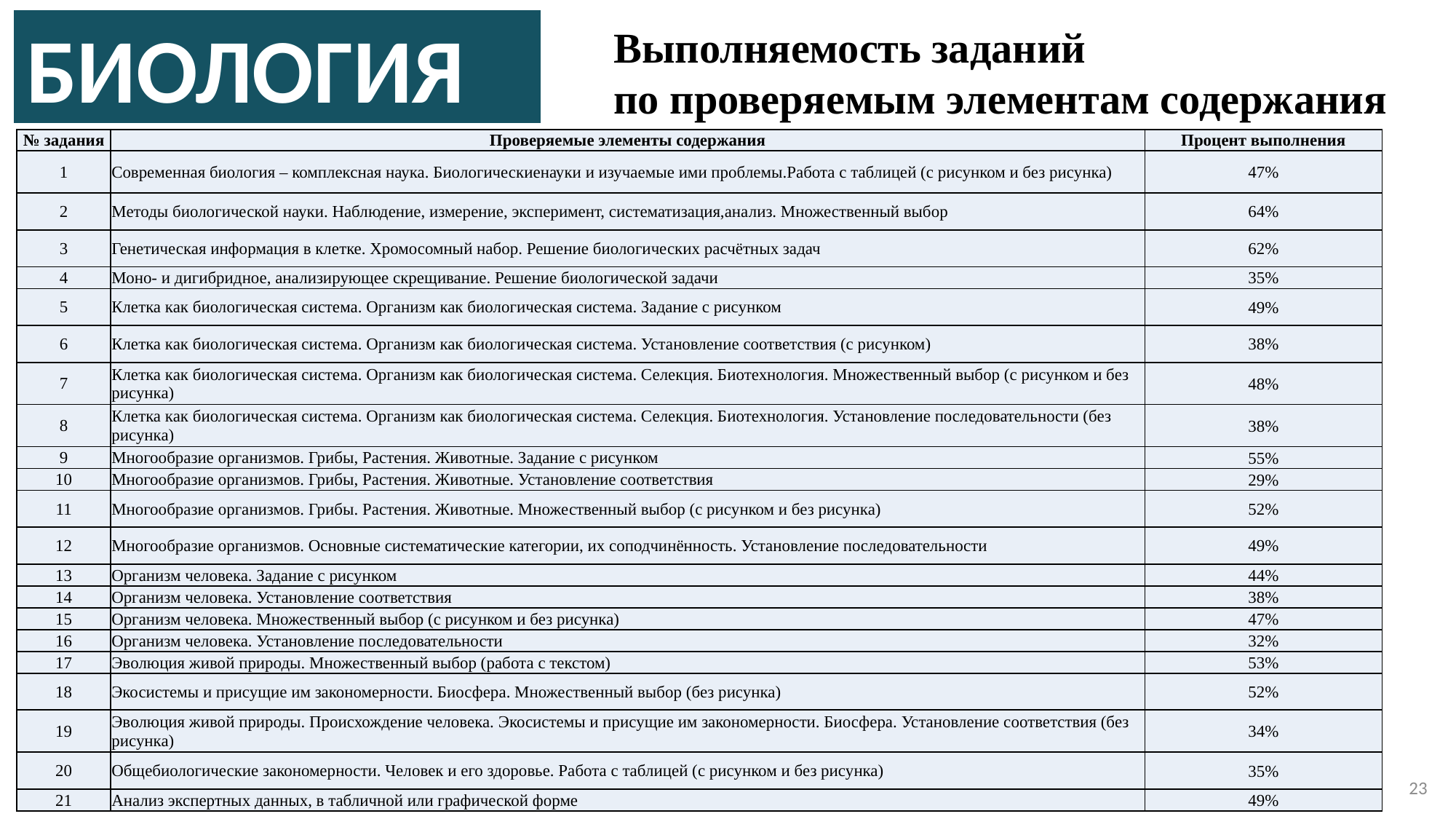

БИОЛОГИЯ
Выполняемость заданий
по проверяемым элементам содержания
| № задания | Проверяемые элементы содержания | Процент выполнения |
| --- | --- | --- |
| 1 | Современная биология – комплексная наука. Биологическиенауки и изучаемые ими проблемы.Работа с таблицей (с рисунком и без рисунка) | 47% |
| 2 | Методы биологической науки. Наблюдение, измерение, эксперимент, систематизация,анализ. Множественный выбор | 64% |
| 3 | Генетическая информация в клетке. Хромосомный набор. Решение биологических расчётных задач | 62% |
| 4 | Моно- и дигибридное, анализирующее скрещивание. Решение биологической задачи | 35% |
| 5 | Клетка как биологическая система. Организм как биологическая система. Задание с рисунком | 49% |
| 6 | Клетка как биологическая система. Организм как биологическая система. Установление соответствия (с рисунком) | 38% |
| 7 | Клетка как биологическая система. Организм как биологическая система. Селекция. Биотехнология. Множественный выбор (с рисунком и без рисунка) | 48% |
| 8 | Клетка как биологическая система. Организм как биологическая система. Селекция. Биотехнология. Установление последовательности (без рисунка) | 38% |
| 9 | Многообразие организмов. Грибы, Растения. Животные. Задание с рисунком | 55% |
| 10 | Многообразие организмов. Грибы, Растения. Животные. Установление соответствия | 29% |
| 11 | Многообразие организмов. Грибы. Растения. Животные. Множественный выбор (с рисунком и без рисунка) | 52% |
| 12 | Многообразие организмов. Основные систематические категории, их соподчинённость. Установление последовательности | 49% |
| 13 | Организм человека. Задание с рисунком | 44% |
| 14 | Организм человека. Установление соответствия | 38% |
| 15 | Организм человека. Множественный выбор (с рисунком и без рисунка) | 47% |
| 16 | Организм человека. Установление последовательности | 32% |
| 17 | Эволюция живой природы. Множественный выбор (работа с текстом) | 53% |
| 18 | Экосистемы и присущие им закономерности. Биосфера. Множественный выбор (без рисунка) | 52% |
| 19 | Эволюция живой природы. Происхождение человека. Экосистемы и присущие им закономерности. Биосфера. Установление соответствия (без рисунка) | 34% |
| 20 | Общебиологические закономерности. Человек и его здоровье. Работа с таблицей (с рисунком и без рисунка) | 35% |
| 21 | Анализ экспертных данных, в табличной или графической форме | 49% |
23